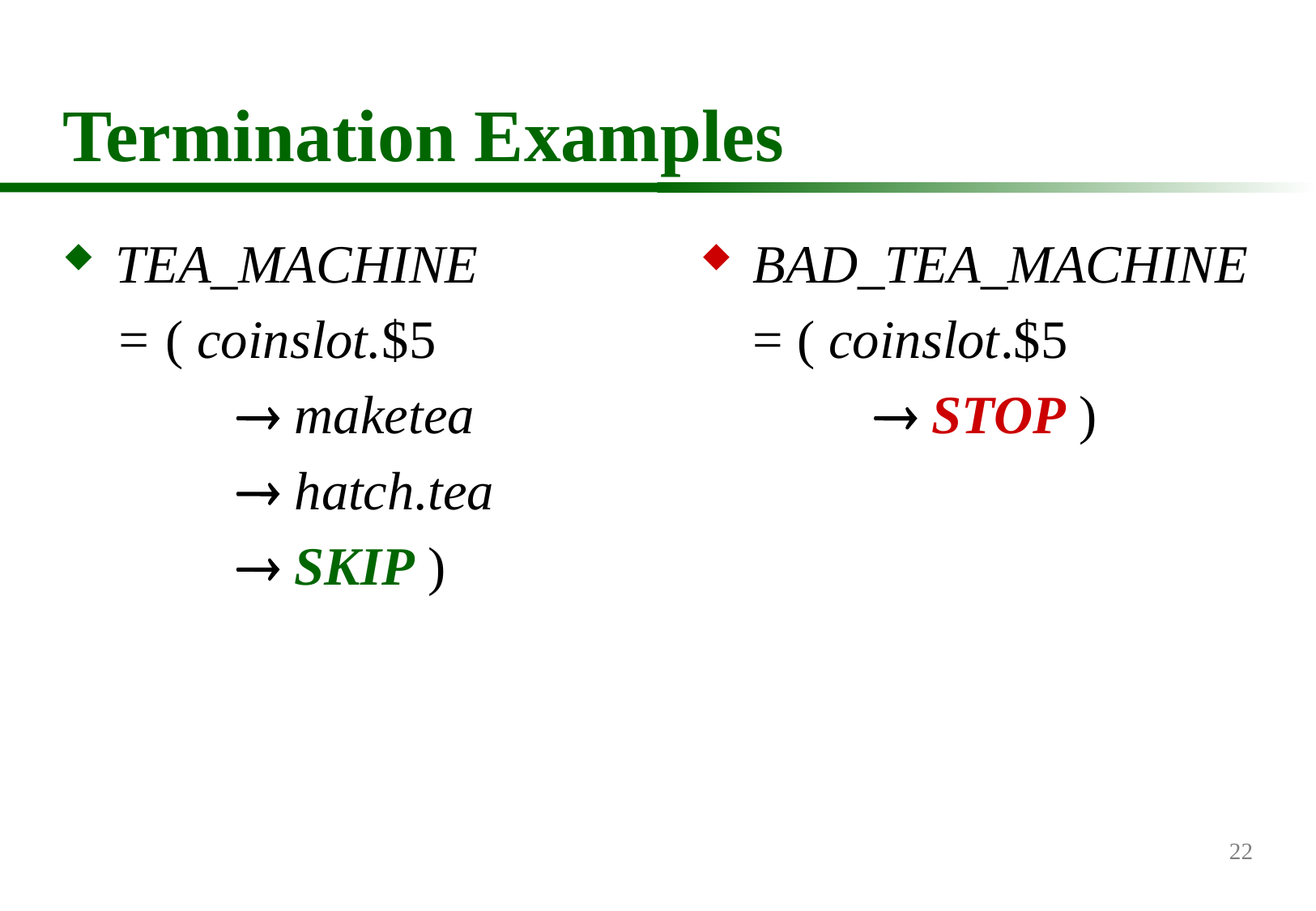

# Termination Examples
TEA_MACHINE
	= ( coinslot.$5
		→ maketea
		→ hatch.tea
		→ SKIP )
BAD_TEA_MACHINE
	= ( coinslot.$5
		→ STOP )
22